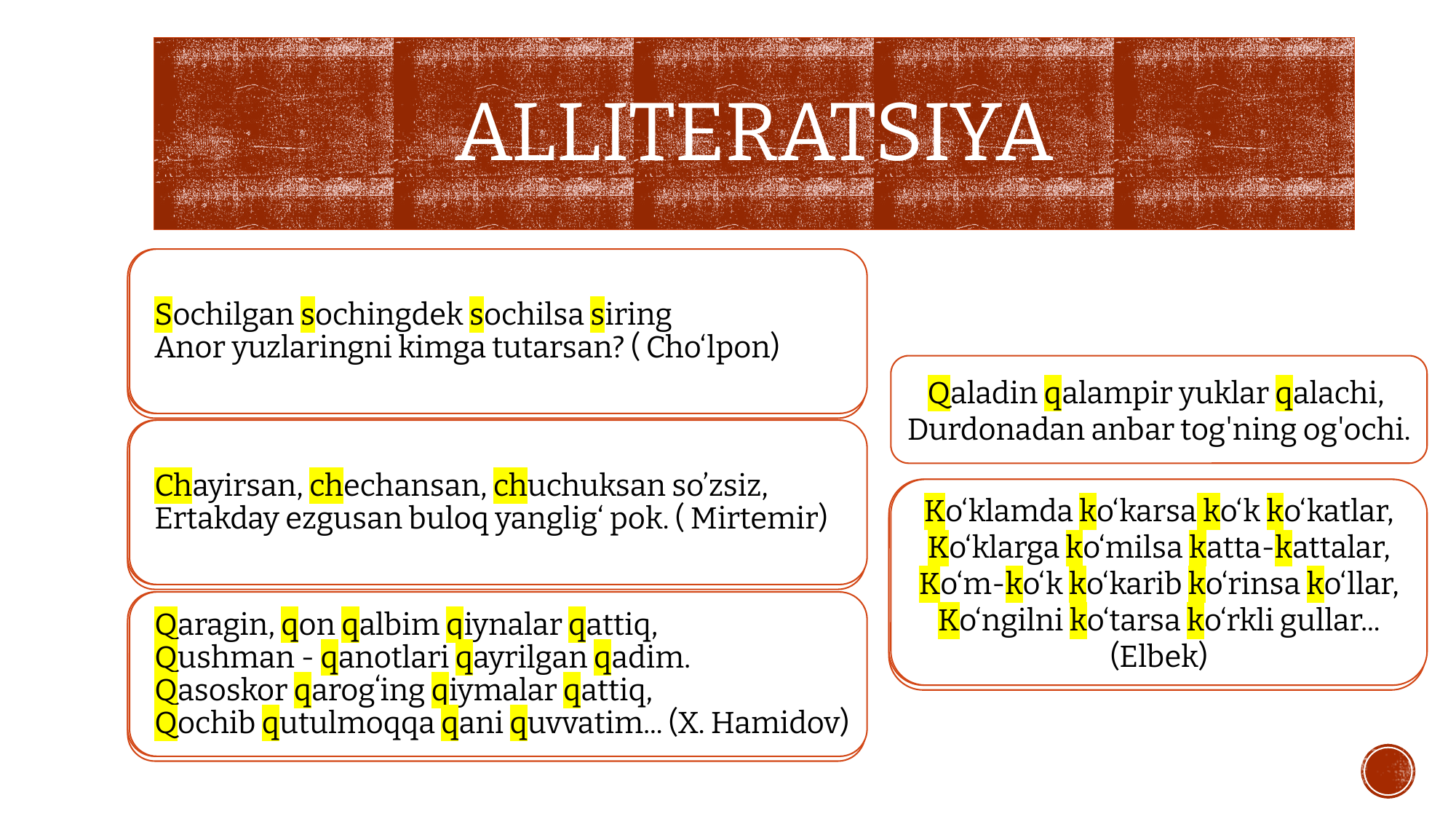

# Alliteratsiya
Sochilgan sochingdek sochilsa siring
Anor yuzlaringni kimga tutarsan? ( Cho‘lpon)
Chayirsan, chechansan, chuchuksan so’zsiz,
Ertakday ezgusan buloq yanglig‘ pok. ( Mirtemir)
Qaragin, qon qalbim qiynalar qattiq,
Qushman - qanotlari qayrilgan qadim.
Qasoskor qarogʻing qiymalar qattiq,
Qochib qutulmoqqa qani quvvatim... (X. Hamidov)
Sochilgan sochingdek sochilsa siring
Anor yuzlaringni kimga tutarsan? ( Cho‘lpon)
Chayirsan, chechansan, chuchuksan so’zsiz,
Ertakday ezgusan buloq yanglig‘ pok. ( Mirtemir)
Qaragin, qon qalbim qiynalar qattiq,
Qushman - qanotlari qayrilgan qadim.
Qasoskor qarogʻing qiymalar qattiq,
Qochib qutulmoqqa qani quvvatim... (X. Hamidov)
Sochilgan sochingdek sochilsa siring
Anor yuzlaringni kimga tutarsan? ( Cho‘lpon)
Chayirsan, chechansan, chuchuksan so’zsiz,
Ertakday ezgusan buloq yanglig‘ pok. ( Mirtemir)
Qaragin, qon qalbim qiynalar qattiq,
Qushman - qanotlari qayrilgan qadim.
Qasoskor qarogʻing qiymalar qattiq,
Qochib qutulmoqqa qani quvvatim... (X. Hamidov)
Qaladin qalampir yuklar qalachi,
Durdonadan anbar tog'ning og'ochi.
Ko‘klamda ko‘karsa ko‘k ko‘katlar,
Ko‘klarga ko‘milsa katta-kattalar,
Ko‘m-ko‘k ko‘karib ko‘rinsa ko‘llar,
Ko‘ngilni ko‘tarsa ko‘rkli gullar... (Elbek)
Ko‘klamda ko‘karsa ko‘k ko‘katlar,
Ko‘klarga ko‘milsa katta-kattalar,
Ko‘m-ko‘k ko‘karib ko‘rinsa ko‘llar,
Ko‘ngilni ko‘tarsa ko‘rkli gullar... (Elbek)
Ko‘klamda ko‘karsa ko‘k ko‘katlar,
Ko‘klarga ko‘milsa katta-kattalar,
Ko‘m-ko‘k ko‘karib ko‘rinsa ko‘llar,
Ko‘ngilni ko‘tarsa ko‘rkli gullar... (Elbek)